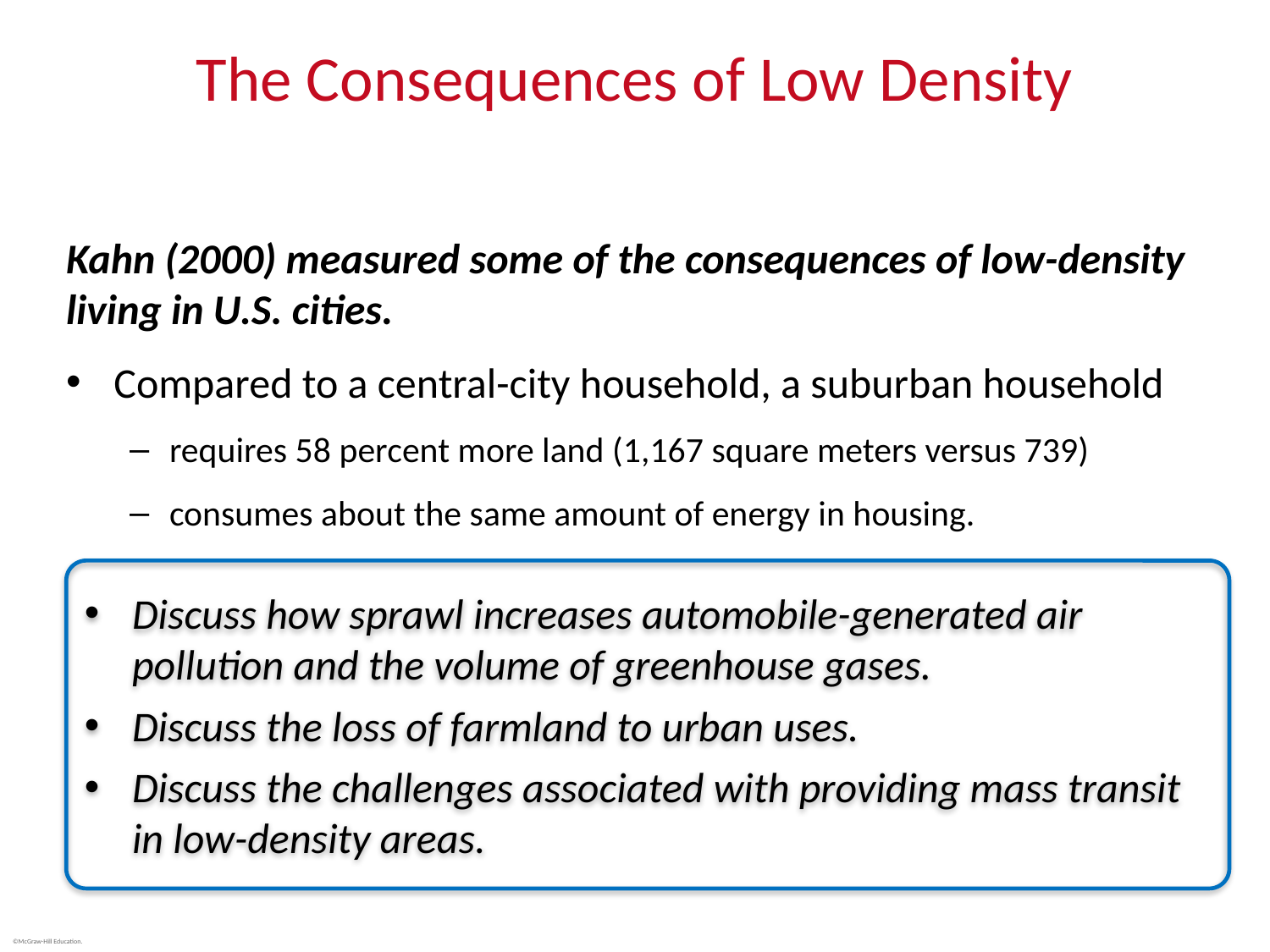

# The Consequences of Low Density
Kahn (2000) measured some of the consequences of low-density living in U.S. cities.
Compared to a central-city household, a suburban household
requires 58 percent more land (1,167 square meters versus 739)
consumes about the same amount of energy in housing.
Discuss how sprawl increases automobile-generated air pollution and the volume of greenhouse gases.
Discuss the loss of farmland to urban uses.
Discuss the challenges associated with providing mass transit in low-density areas.